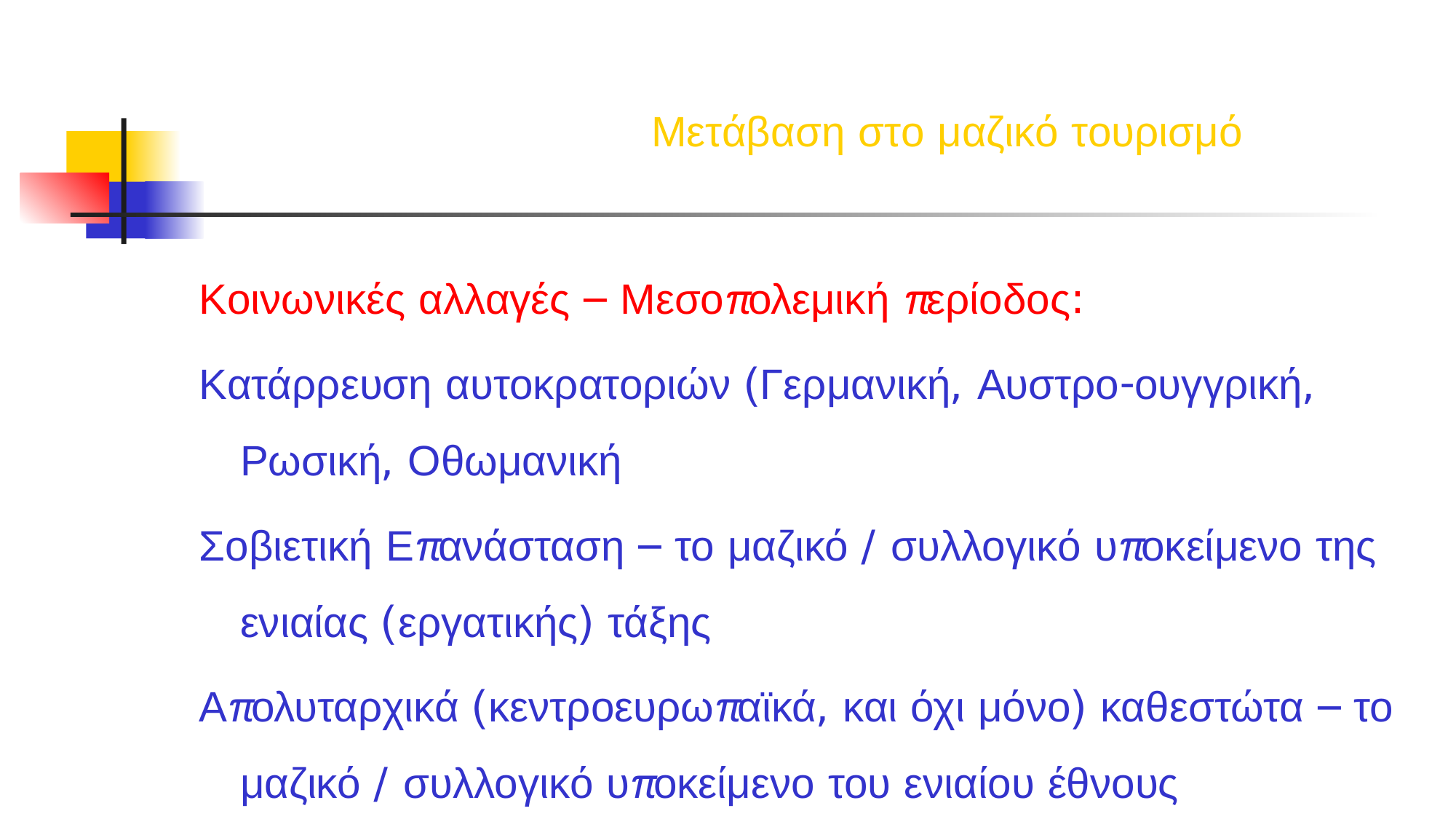

Κοινωνικές αλλαγές – Μεσοπολεμική περίοδος:
Κατάρρευση αυτοκρατοριών (Γερμανική, Αυστρο-ουγγρική, Ρωσική, Οθωμανική
Σοβιετική Επανάσταση – το μαζικό / συλλογικό υποκείμενο της ενιαίας (εργατικής) τάξης
Απολυταρχικά (κεντροευρωπαϊκά, και όχι μόνο) καθεστώτα – το μαζικό / συλλογικό υποκείμενο του ενιαίου έθνους
Μετάβαση στο μαζικό τουρισμό